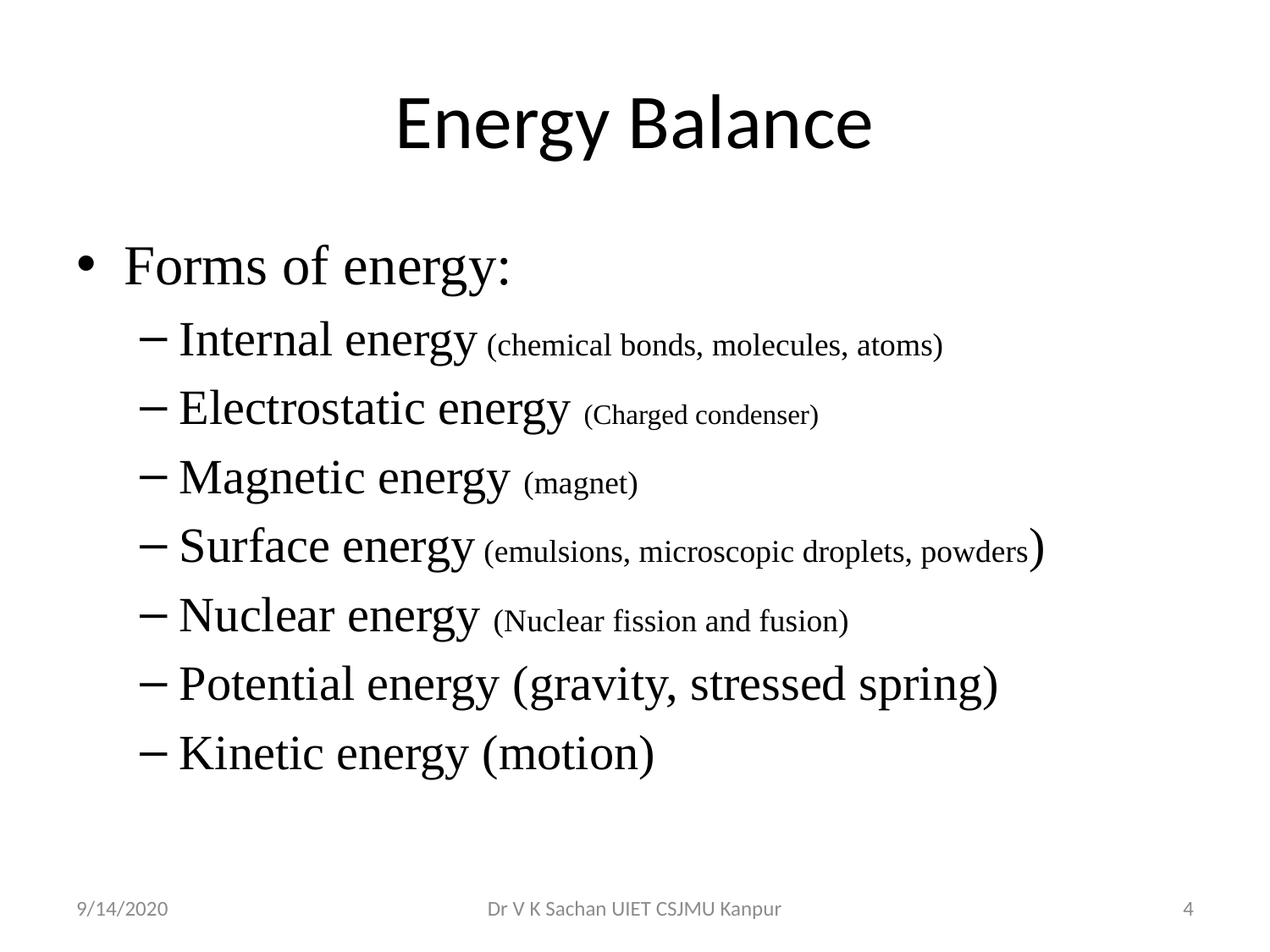

# Energy Balance
Forms of energy:
Internal energy (chemical bonds, molecules, atoms)
Electrostatic energy (Charged condenser)
Magnetic energy (magnet)
Surface energy (emulsions, microscopic droplets, powders)
Nuclear energy (Nuclear fission and fusion)
Potential energy (gravity, stressed spring)
Kinetic energy (motion)
9/14/2020
Dr V K Sachan UIET CSJMU Kanpur
4